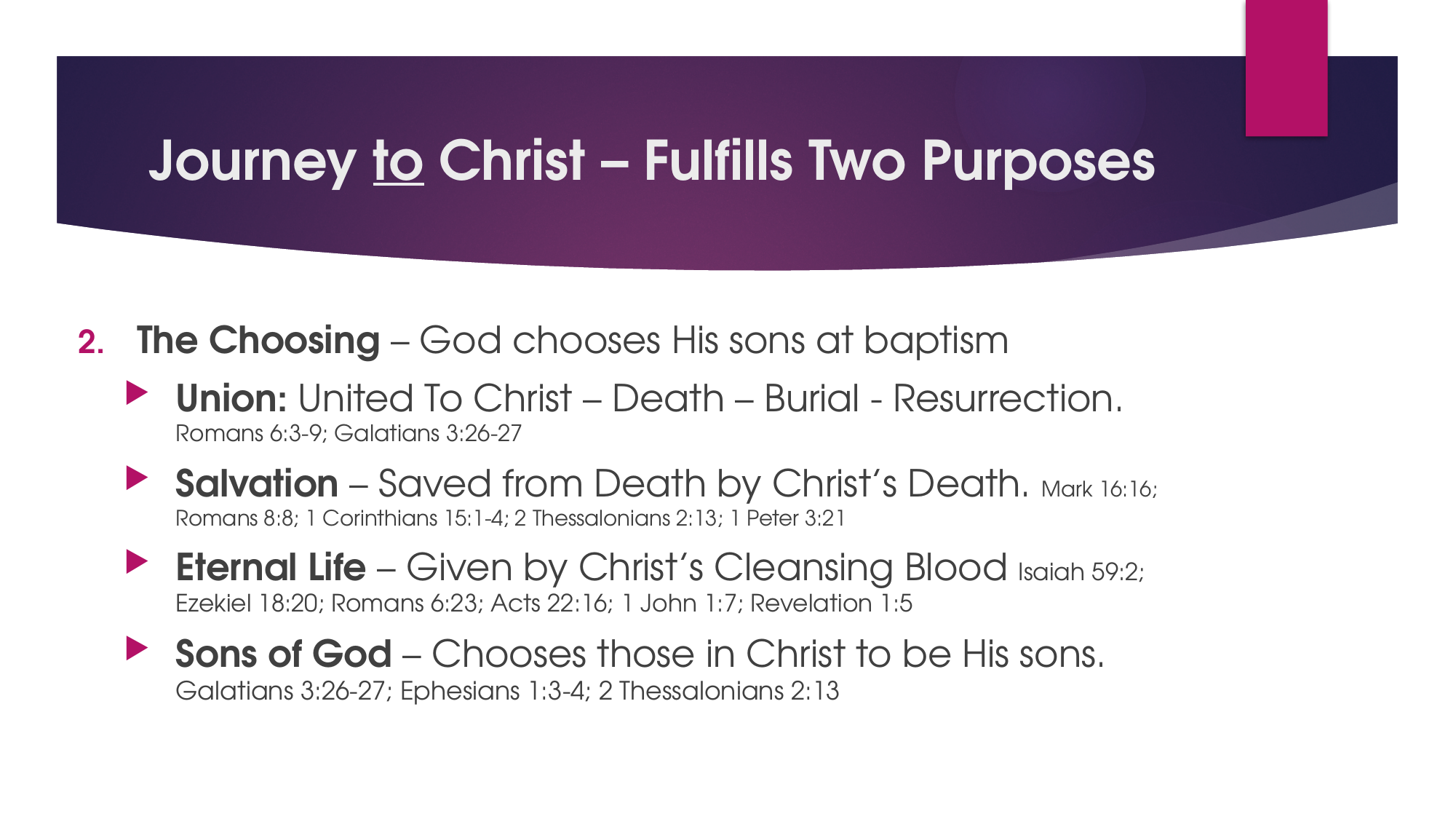

# Journey to Christ – Fulfills Two Purposes
The Choosing – God chooses His sons at baptism
Union: United To Christ – Death – Burial - Resurrection.  Romans 6:3-9; Galatians 3:26-27
Salvation – Saved from Death by Christ’s Death. Mark 16:16; Romans 8:8; 1 Corinthians 15:1-4; 2 Thessalonians 2:13; 1 Peter 3:21
Eternal Life – Given by Christ’s Cleansing Blood Isaiah 59:2; Ezekiel 18:20; Romans 6:23; Acts 22:16; 1 John 1:7; Revelation 1:5
Sons of God – Chooses those in Christ to be His sons. Galatians 3:26-27; Ephesians 1:3-4; 2 Thessalonians 2:13